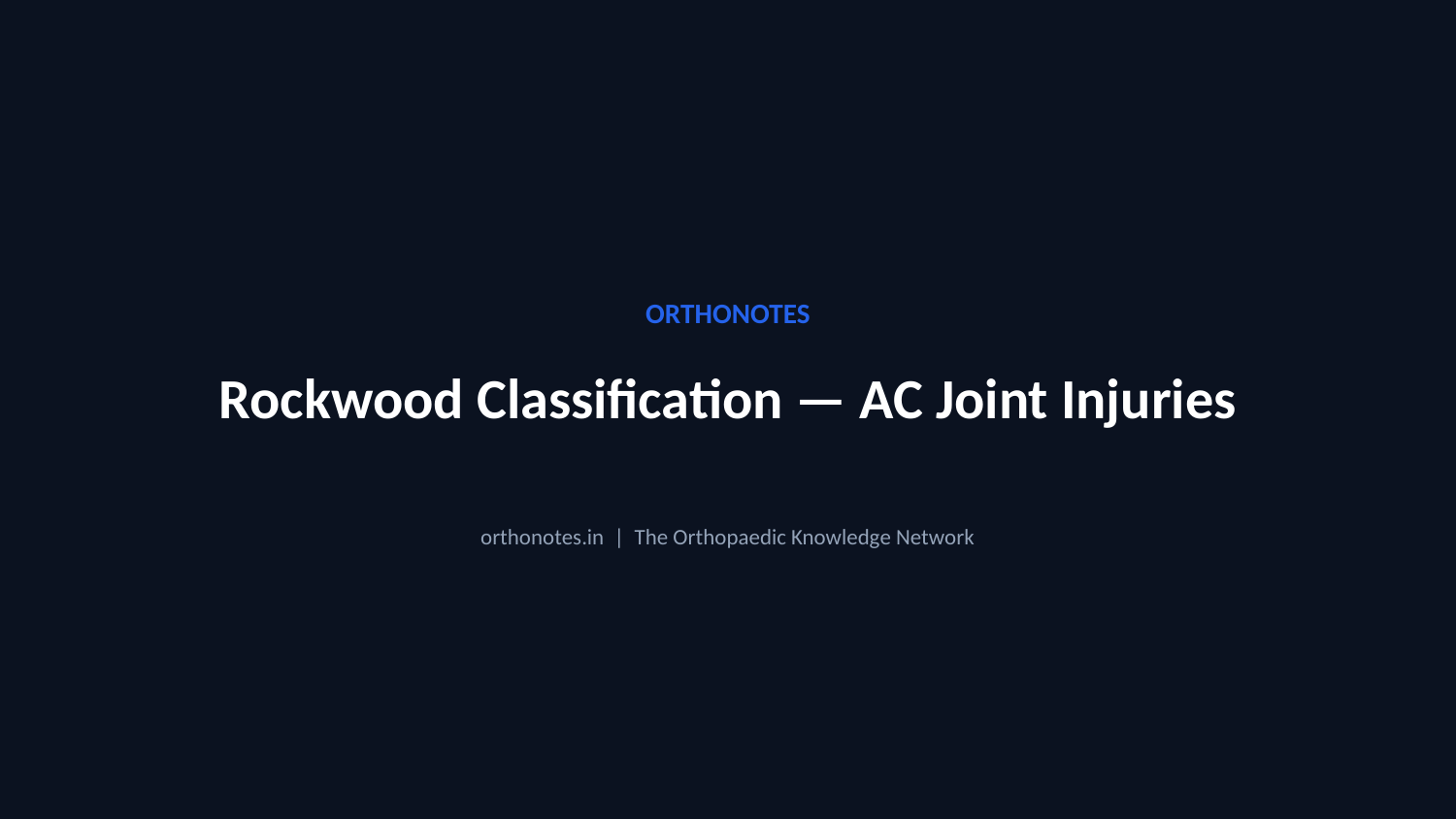

ORTHONOTES
Rockwood Classification — AC Joint Injuries
orthonotes.in  |  The Orthopaedic Knowledge Network